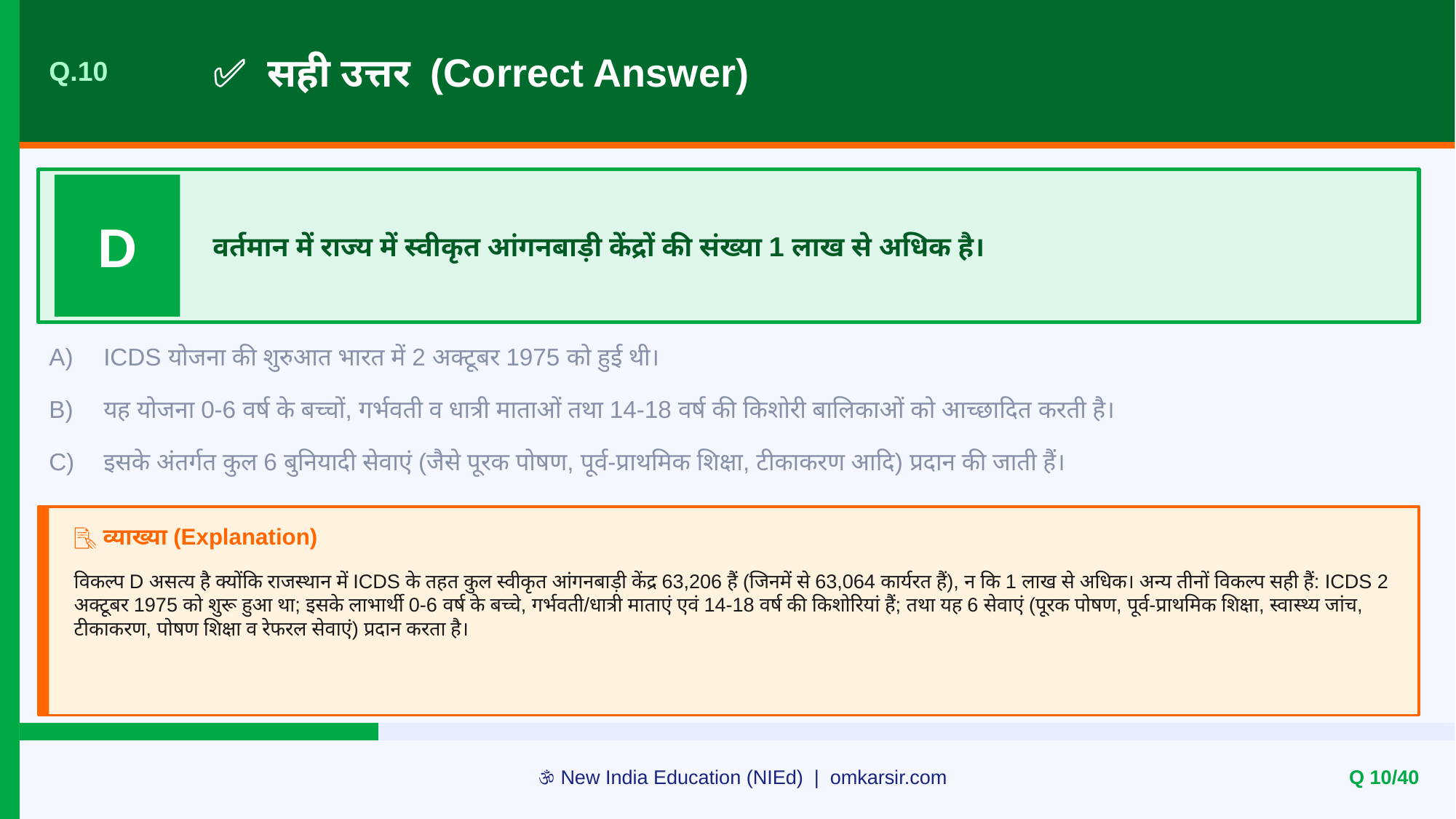

✅  सही उत्तर  (Correct Answer)
Q.10

D
वर्तमान में राज्य में स्वीकृत आंगनबाड़ी केंद्रों की संख्या 1 लाख से अधिक है।
A)
ICDS योजना की शुरुआत भारत में 2 अक्टूबर 1975 को हुई थी।
B)
यह योजना 0-6 वर्ष के बच्चों, गर्भवती व धात्री माताओं तथा 14-18 वर्ष की किशोरी बालिकाओं को आच्छादित करती है।
C)
इसके अंतर्गत कुल 6 बुनियादी सेवाएं (जैसे पूरक पोषण, पूर्व-प्राथमिक शिक्षा, टीकाकरण आदि) प्रदान की जाती हैं।

📝 व्याख्या (Explanation)
विकल्प D असत्य है क्योंकि राजस्थान में ICDS के तहत कुल स्वीकृत आंगनबाड़ी केंद्र 63,206 हैं (जिनमें से 63,064 कार्यरत हैं), न कि 1 लाख से अधिक। अन्य तीनों विकल्प सही हैं: ICDS 2 अक्टूबर 1975 को शुरू हुआ था; इसके लाभार्थी 0-6 वर्ष के बच्चे, गर्भवती/धात्री माताएं एवं 14-18 वर्ष की किशोरियां हैं; तथा यह 6 सेवाएं (पूरक पोषण, पूर्व-प्राथमिक शिक्षा, स्वास्थ्य जांच, टीकाकरण, पोषण शिक्षा व रेफरल सेवाएं) प्रदान करता है।

🕉️ New India Education (NIEd)  |  omkarsir.com
Q 10/40